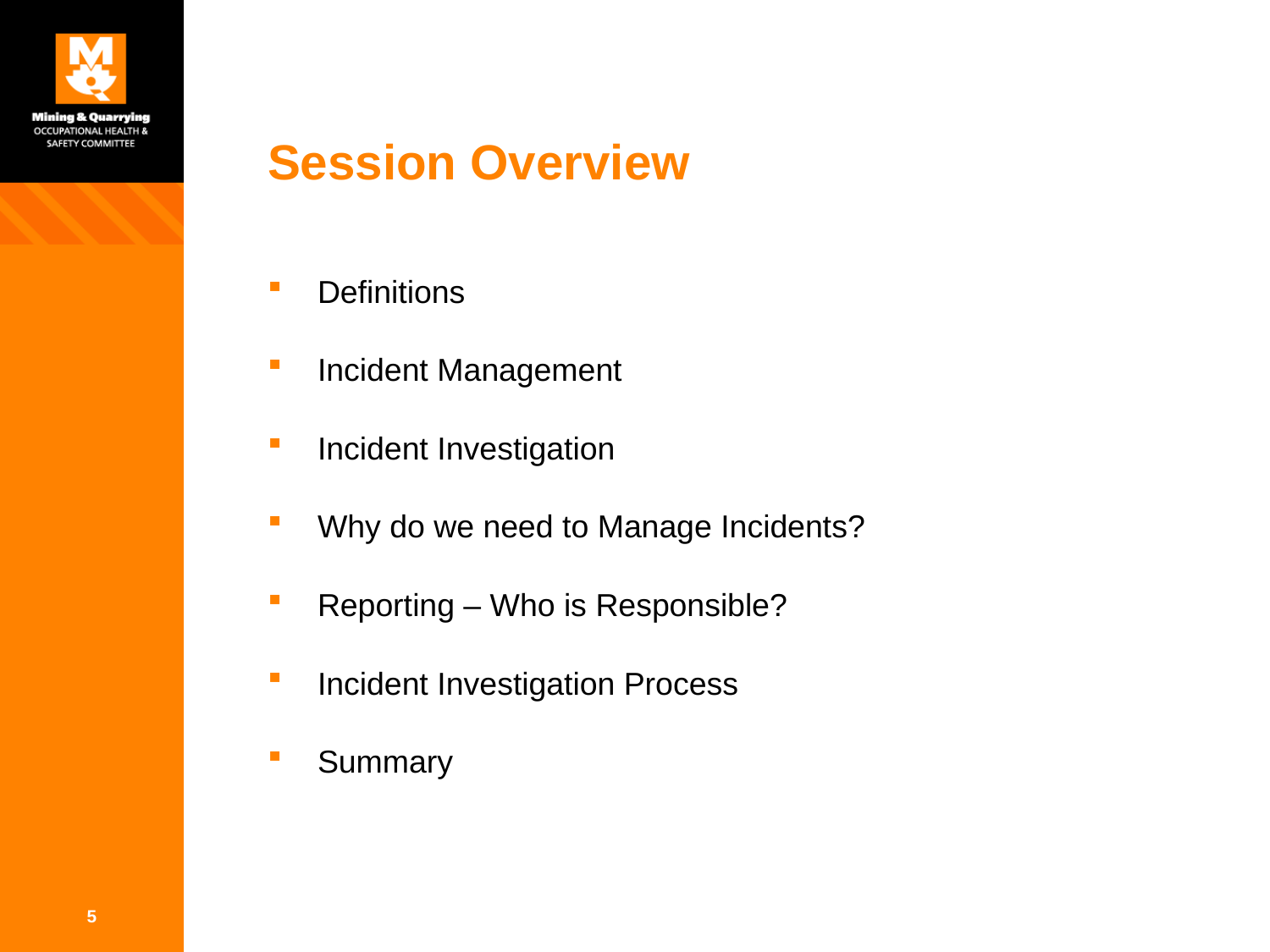

# Session Overview
Definitions
Incident Management
Incident Investigation
Why do we need to Manage Incidents?
Reporting – Who is Responsible?
Incident Investigation Process
Summary
5